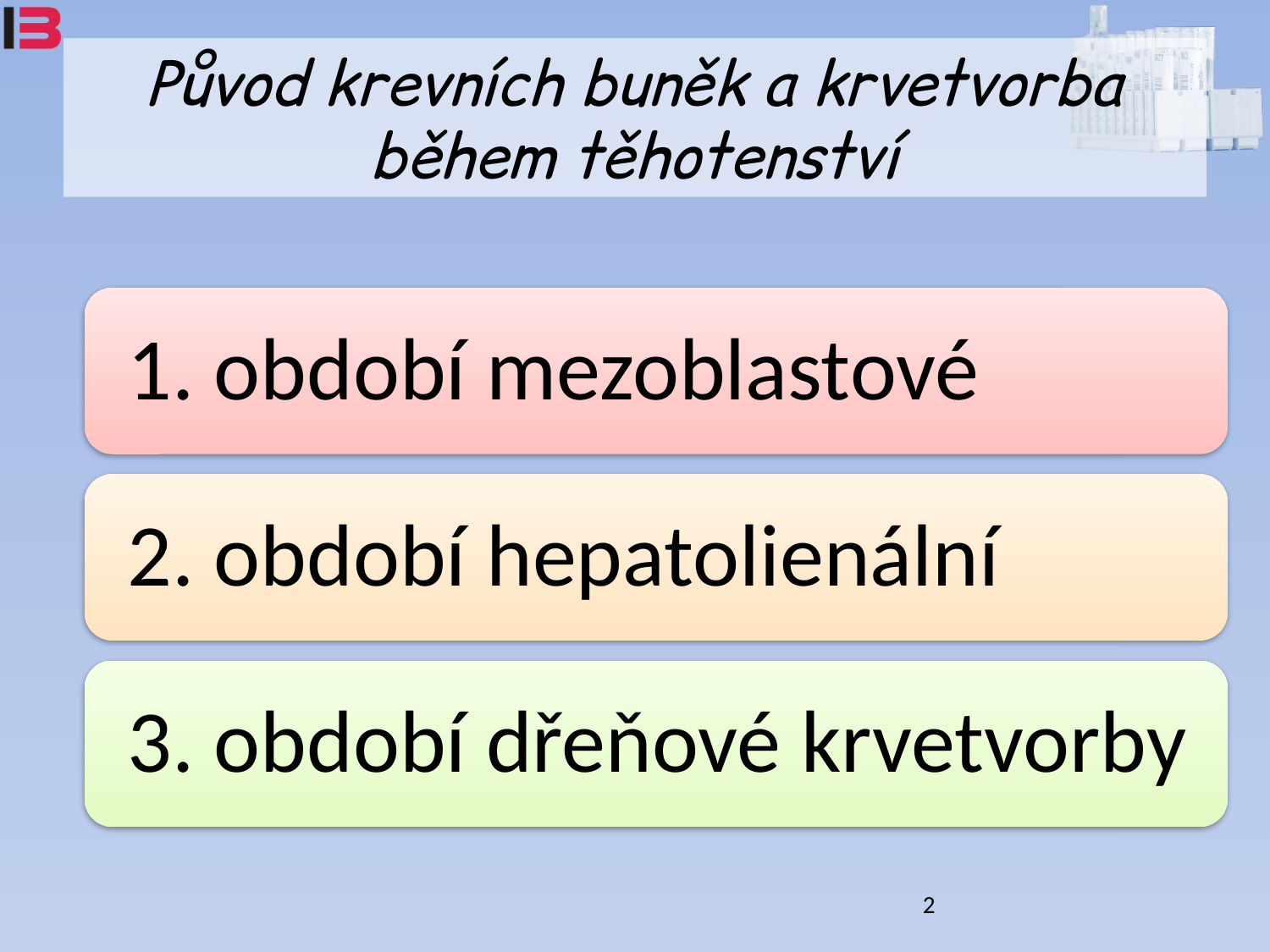

# Původ krevních buněk a krvetvorba během těhotenství
1. období mezoblastové
2. období hepatolienální
3. období dřeňové krvetvorby
2